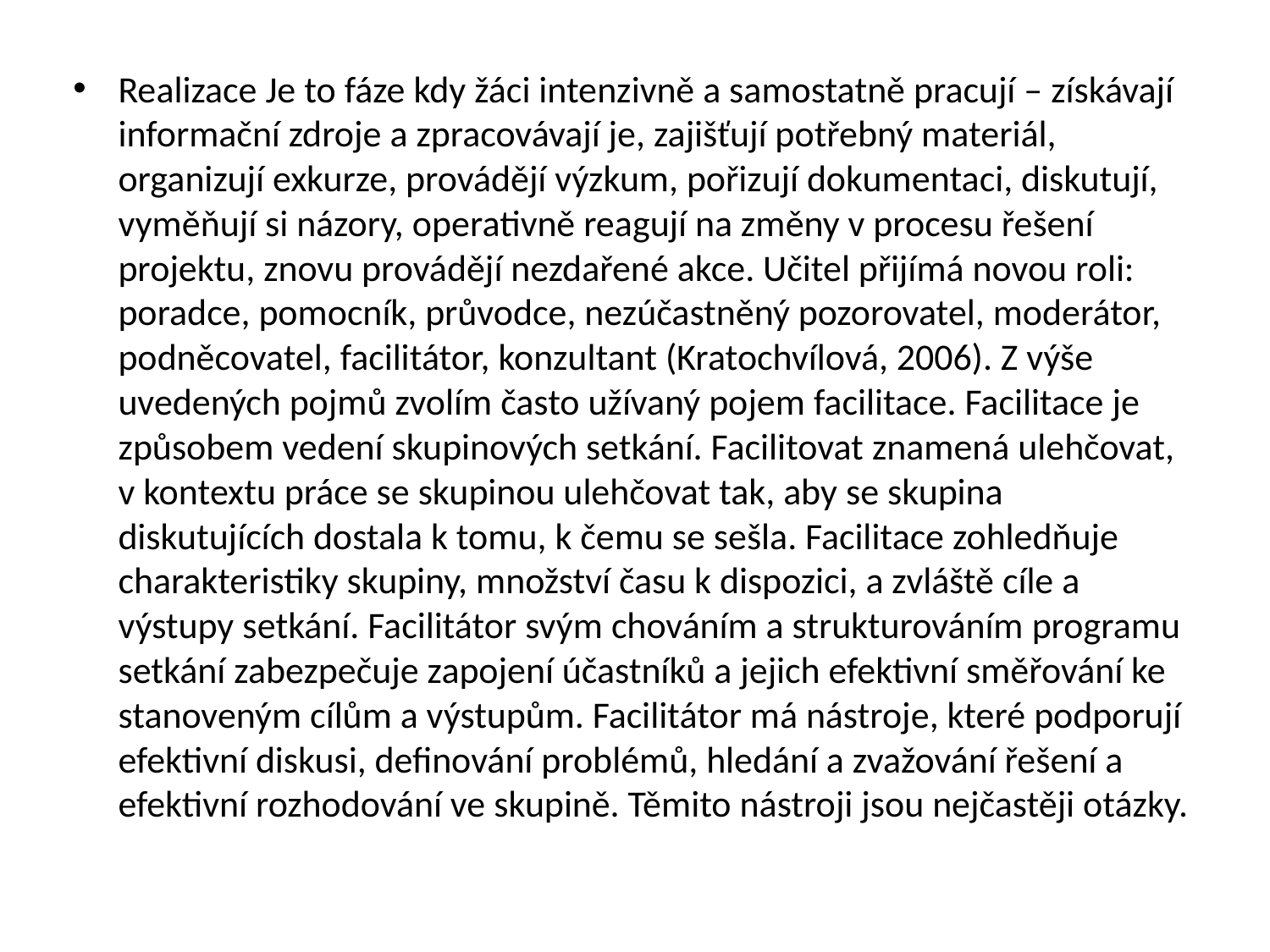

Realizace Je to fáze kdy žáci intenzivně a samostatně pracují – získávají informační zdroje a zpracovávají je, zajišťují potřebný materiál, organizují exkurze, provádějí výzkum, pořizují dokumentaci, diskutují, vyměňují si názory, operativně reagují na změny v procesu řešení projektu, znovu provádějí nezdařené akce. Učitel přijímá novou roli: poradce, pomocník, průvodce, nezúčastněný pozorovatel, moderátor, podněcovatel, facilitátor, konzultant (Kratochvílová, 2006). Z výše uvedených pojmů zvolím často užívaný pojem facilitace. Facilitace je způsobem vedení skupinových setkání. Facilitovat znamená ulehčovat, v kontextu práce se skupinou ulehčovat tak, aby se skupina diskutujících dostala k tomu, k čemu se sešla. Facilitace zohledňuje charakteristiky skupiny, množství času k dispozici, a zvláště cíle a výstupy setkání. Facilitátor svým chováním a strukturováním programu setkání zabezpečuje zapojení účastníků a jejich efektivní směřování ke stanoveným cílům a výstupům. Facilitátor má nástroje, které podporují efektivní diskusi, definování problémů, hledání a zvažování řešení a efektivní rozhodování ve skupině. Těmito nástroji jsou nejčastěji otázky.